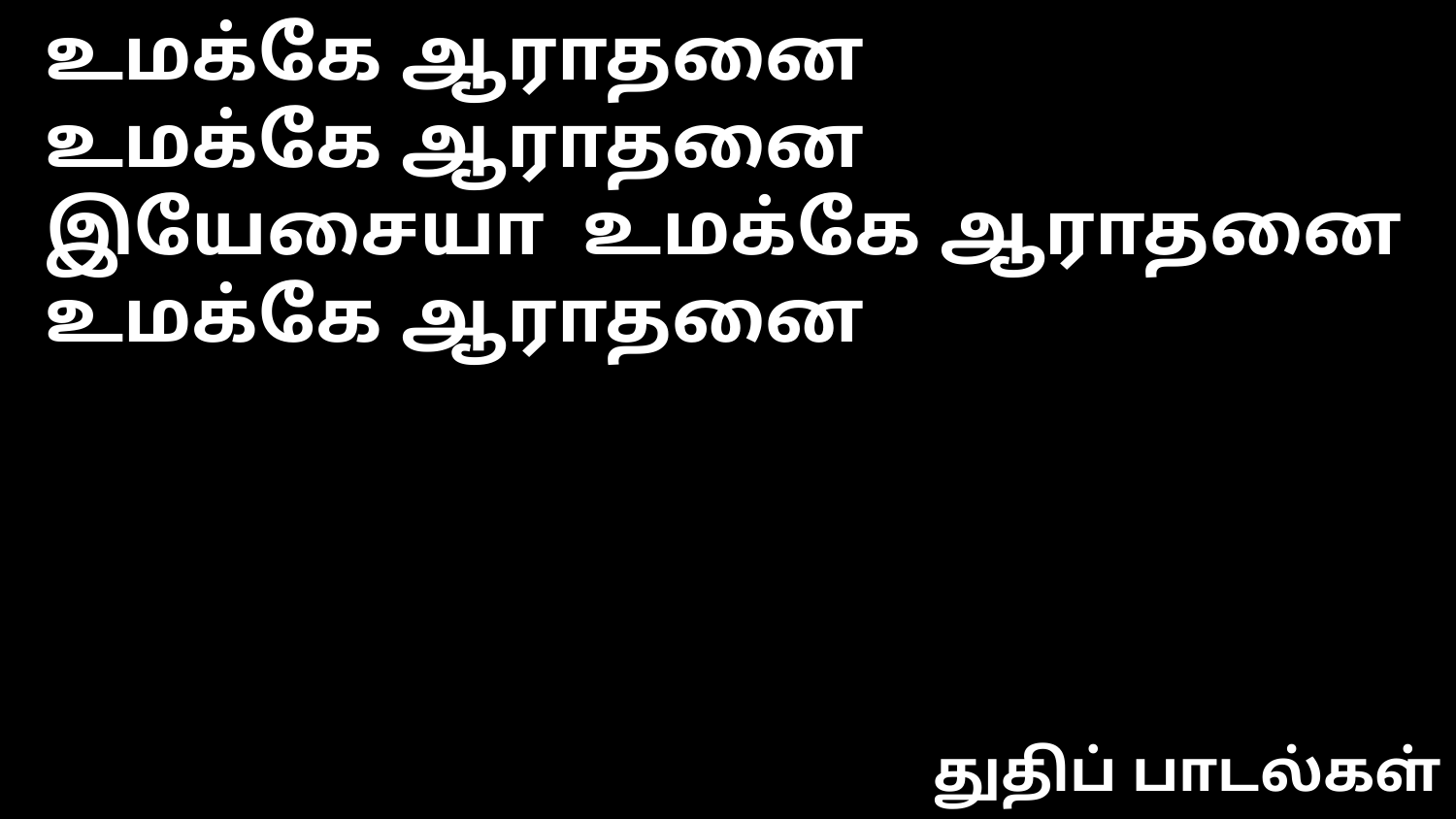

உமக்கே ஆராதனை
உமக்கே ஆராதனை
இயேசையா  உமக்கே ஆராதனை
உமக்கே ஆராதனை

துதிப் பாடல்கள்